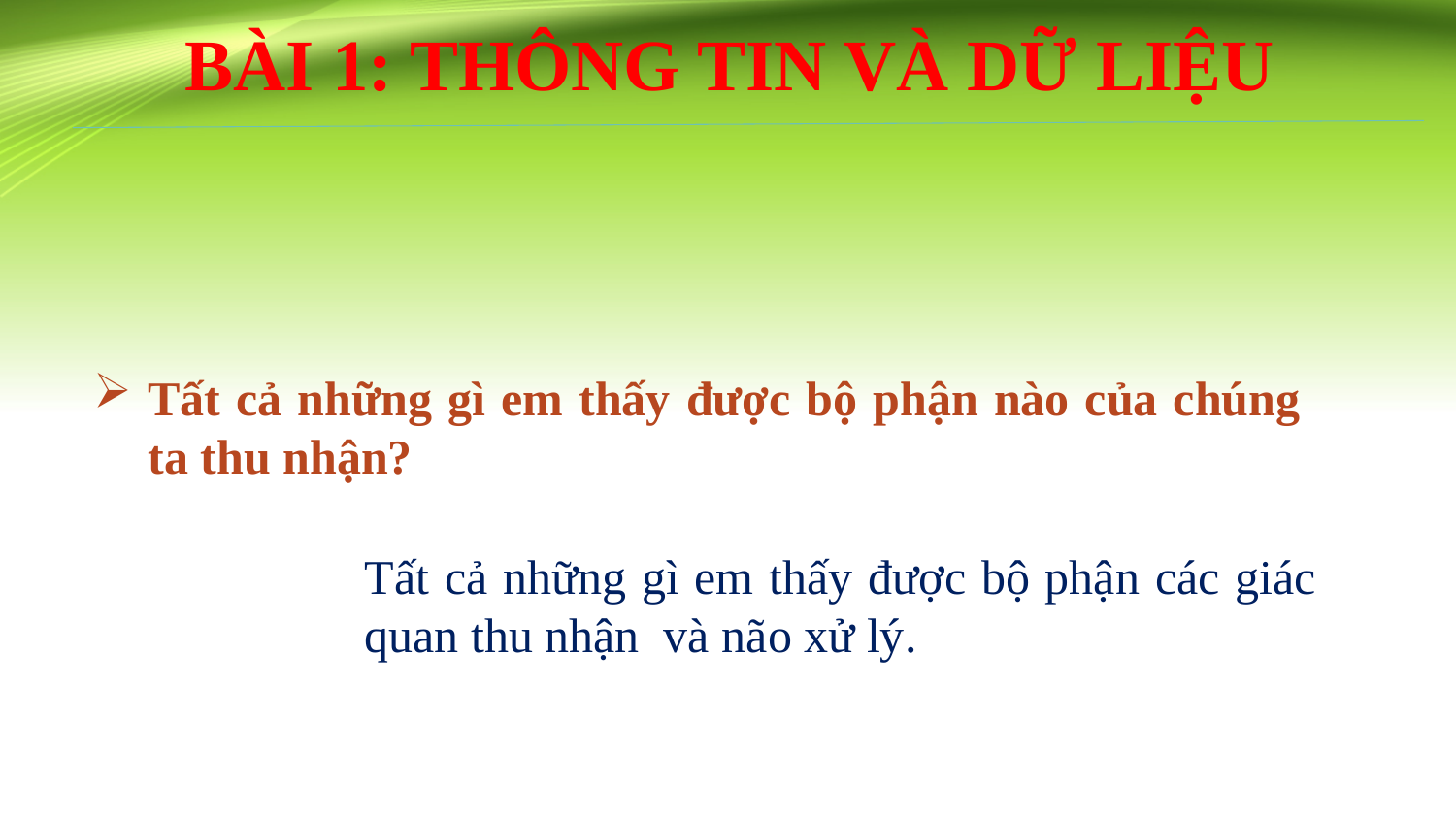

BÀI 1: THÔNG TIN VÀ DỮ LIỆU
Tất cả những gì em thấy được bộ phận nào của chúng ta thu nhận?
Tất cả những gì em thấy được bộ phận các giác quan thu nhận  và não xử lý.